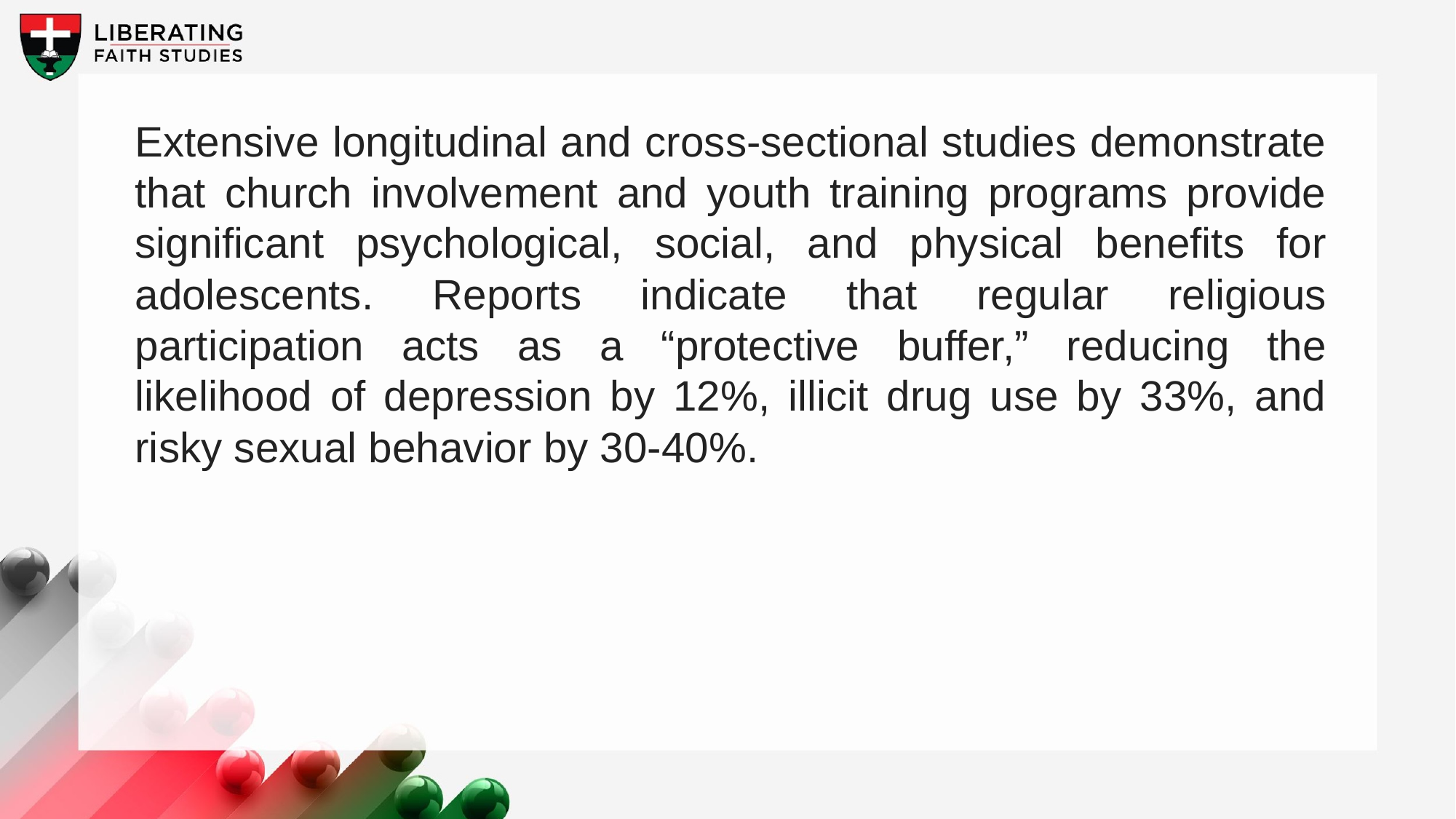

Extensive longitudinal and cross-sectional studies demonstrate that church involvement and youth training programs provide significant psychological, social, and physical benefits for adolescents. Reports indicate that regular religious participation acts as a “protective buffer,” reducing the likelihood of depression by 12%, illicit drug use by 33%, and risky sexual behavior by 30-40%.